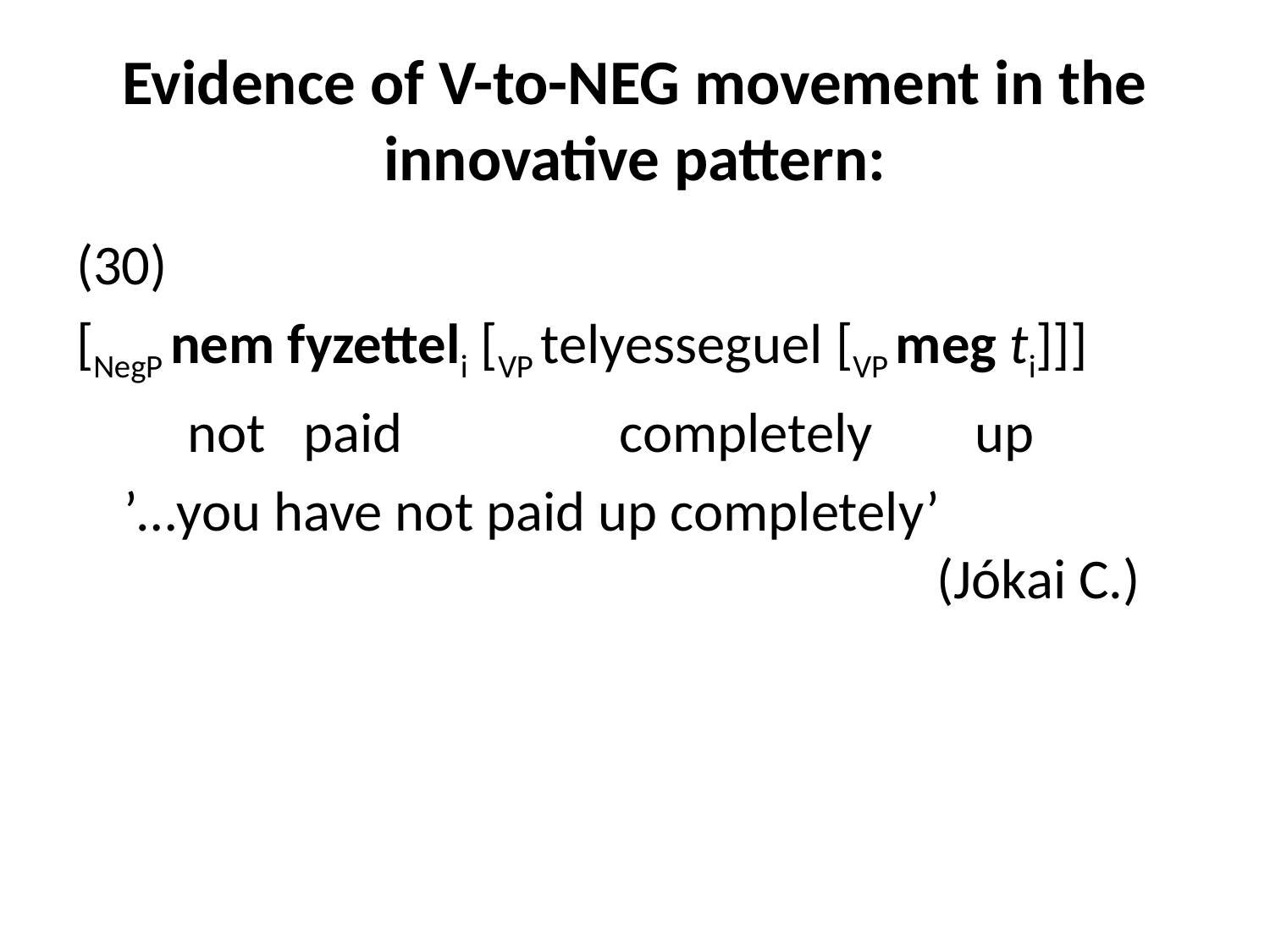

# Evidence of V-to-NEG movement in the innovative pattern:
(30)
[NegP nem fyzetteli [VP telyesseguel [VP meg ti]]]
	     not   paid	         completely	       up
	’…you have not paid up completely’							              (Jókai C.)